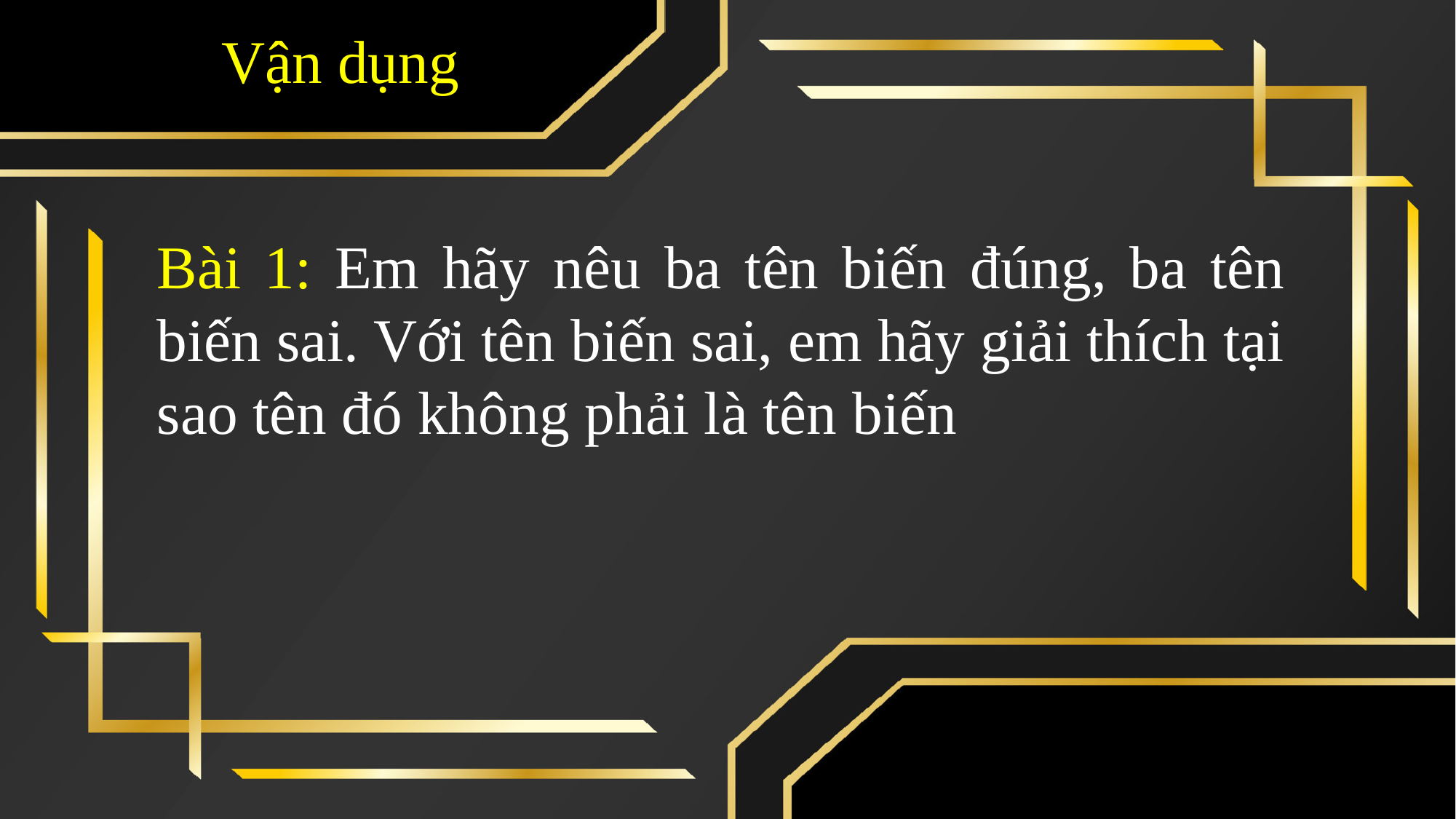

Vận dụng
Bài 1: Em hãy nêu ba tên biến đúng, ba tên biến sai. Với tên biến sai, em hãy giải thích tại sao tên đó không phải là tên biến